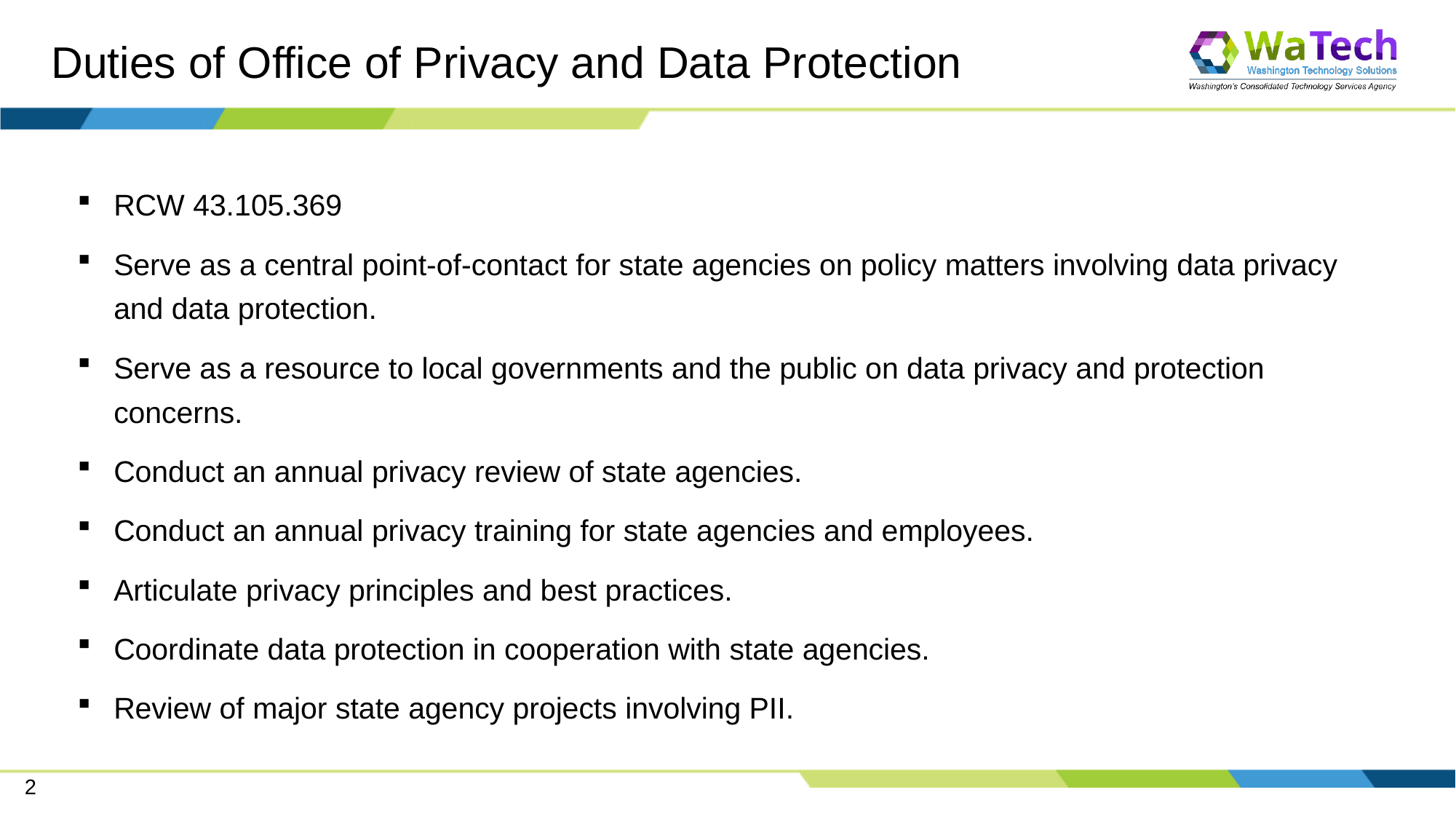

# Duties of Office of Privacy and Data Protection
RCW 43.105.369
Serve as a central point-of-contact for state agencies on policy matters involving data privacy and data protection.
Serve as a resource to local governments and the public on data privacy and protection concerns.
Conduct an annual privacy review of state agencies.
Conduct an annual privacy training for state agencies and employees.
Articulate privacy principles and best practices.
Coordinate data protection in cooperation with state agencies.
Review of major state agency projects involving PII.
2